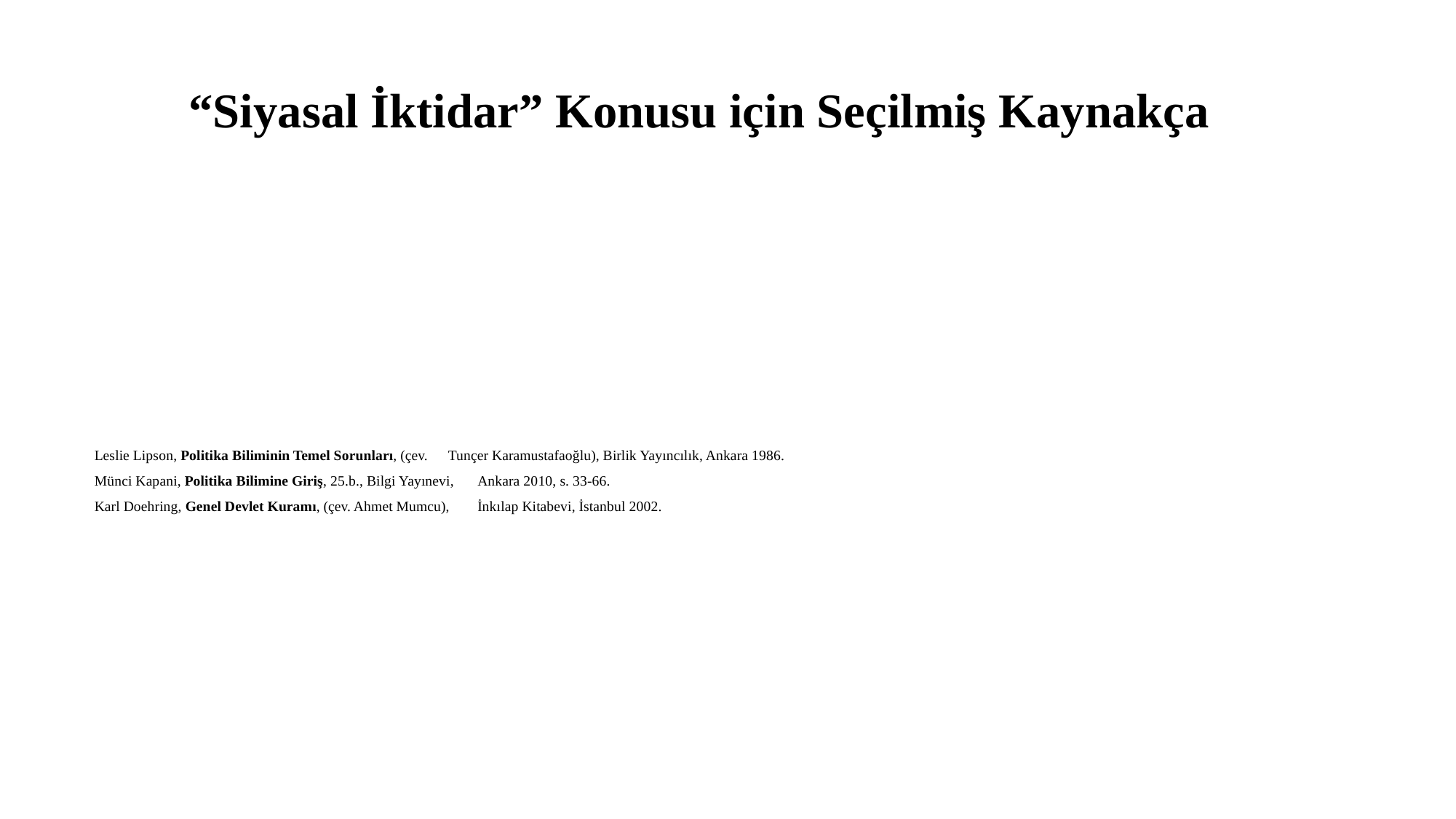

“Siyasal İktidar” Konusu için Seçilmiş Kaynakça
# Leslie Lipson, Politika Biliminin Temel Sorunları, (çev. 	Tunçer Karamustafaoğlu), Birlik Yayıncılık, Ankara 1986. Münci Kapani, Politika Bilimine Giriş, 25.b., Bilgi Yayınevi, 	Ankara 2010, s. 33-66. Karl Doehring, Genel Devlet Kuramı, (çev. Ahmet Mumcu), 	İnkılap Kitabevi, İstanbul 2002.